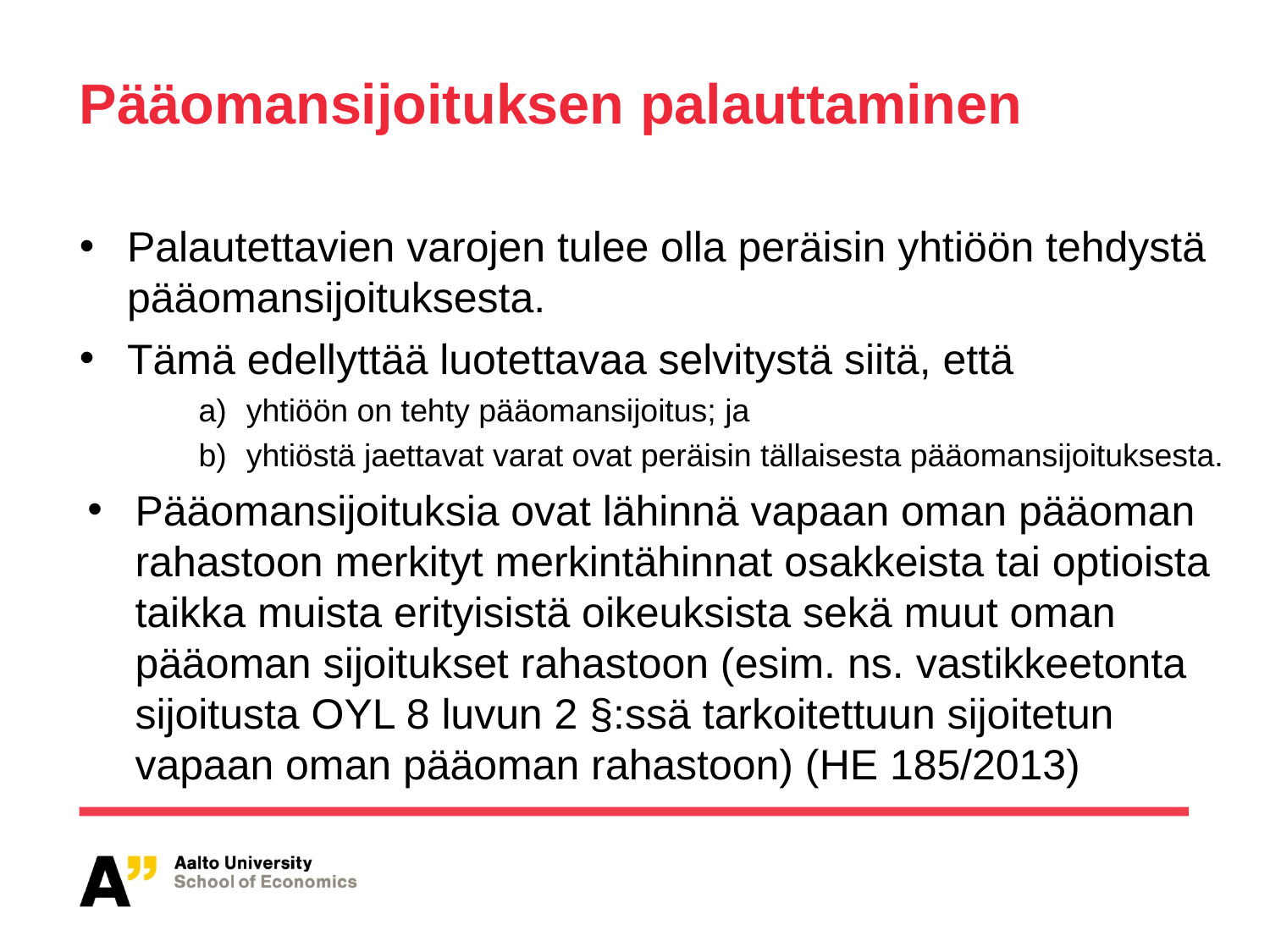

# Pääomansijoituksen palauttaminen
Palautettavien varojen tulee olla peräisin yhtiöön tehdystä pääomansijoituksesta.
Tämä edellyttää luotettavaa selvitystä siitä, että
yhtiöön on tehty pääomansijoitus; ja
yhtiöstä jaettavat varat ovat peräisin tällaisesta pääomansijoituksesta.
Pääomansijoituksia ovat lähinnä vapaan oman pääoman rahastoon merkityt merkintähinnat osakkeista tai optioista taikka muista erityisistä oikeuksista sekä muut oman pääoman sijoitukset rahastoon (esim. ns. vastikkeetonta sijoitusta OYL 8 luvun 2 §:ssä tarkoitettuun sijoitetun vapaan oman pääoman rahastoon) (HE 185/2013)